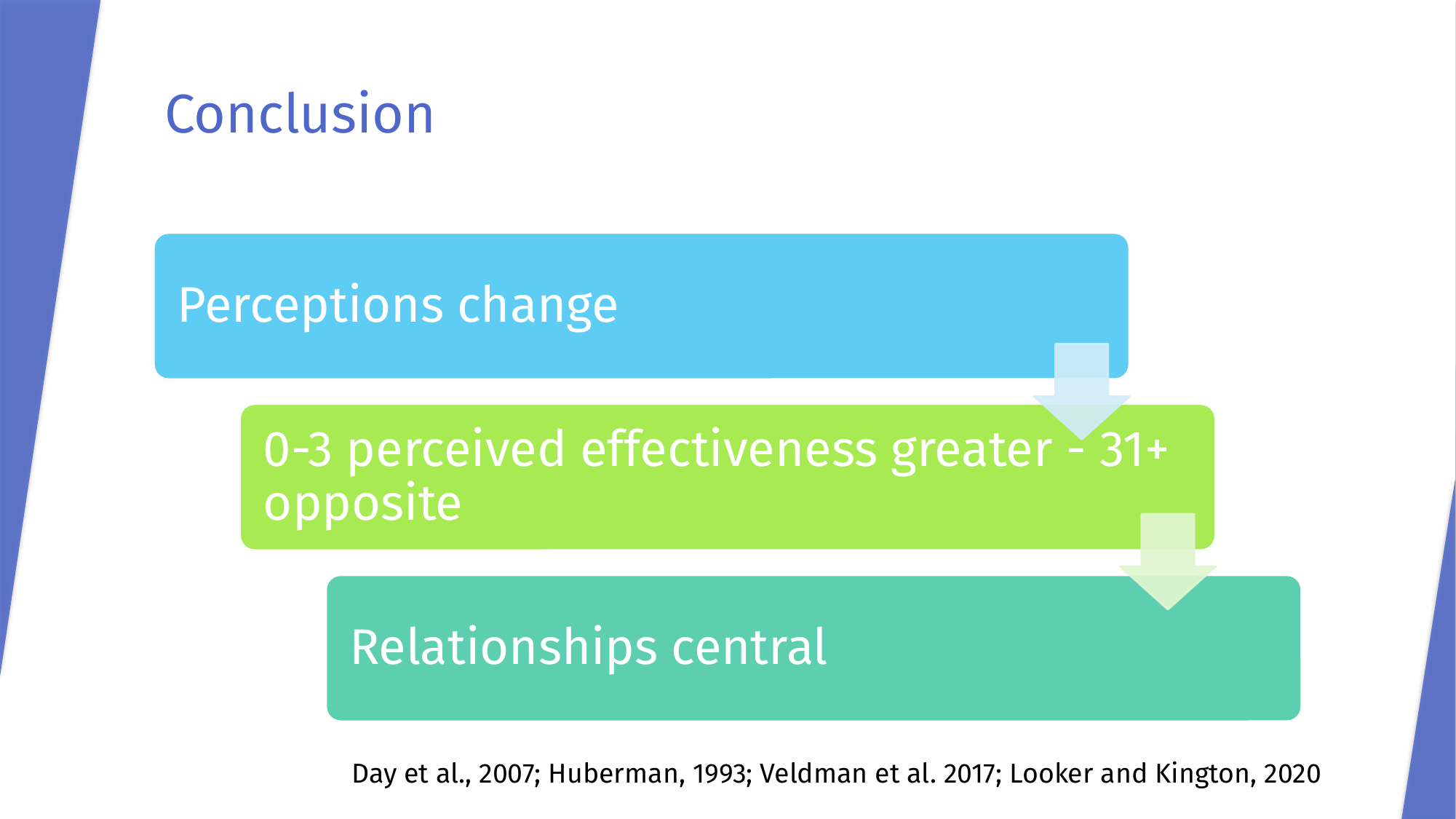

# Conclusion
Perceptions change
0-3 perceived effectiveness greater - 31+ opposite
Relationships central

Day et al., 2007; Huberman, 1993; Veldman et al. 2017; Looker and Kington, 2020